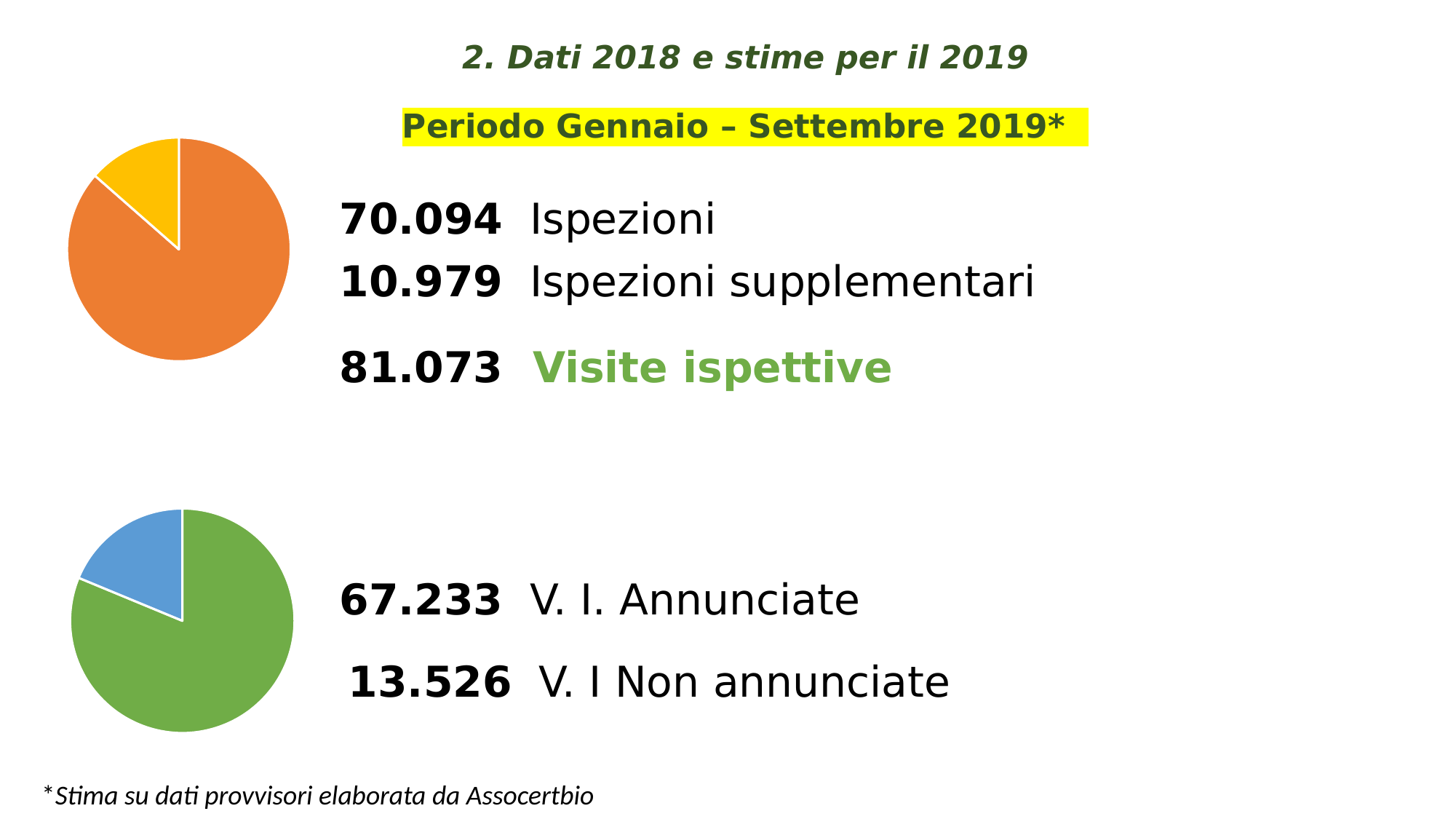

2. Dati 2018 e stime per il 2019

Periodo Gennaio – Settembre 2019*

### Chart

| Category | Colonna1 |
|---|---|
| 70094 | 70094.0 |
| 10979 | 10979.0 |
70.094  Ispezioni
10.979  Ispezioni supplementari
81.073  Visite ispettive

### Chart

| Category | Vendite |
|---|---|
| 67233 | 67233.0 |
| 13526 | 15523.0 |
67.233  V. I. Annunciate
13.526  V. I Non annunciate
*Stima su dati provvisori elaborata da Assocertbio